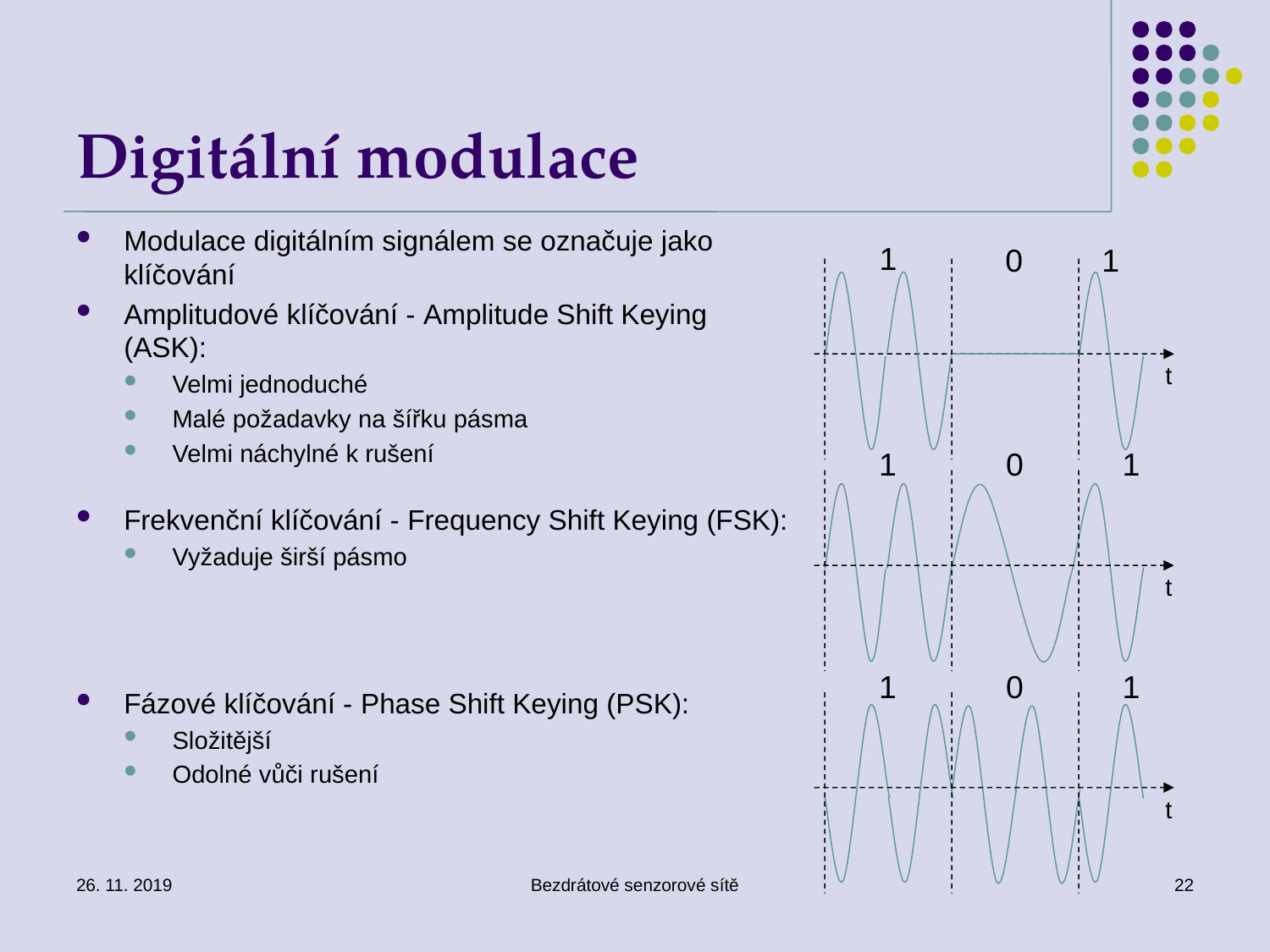

# Digitální modulace
Modulace digitálním signálem se označuje jako klíčování
Amplitudové klíčování - Amplitude Shift Keying (ASK):
Velmi jednoduché
Malé požadavky na šířku pásma
Velmi náchylné k rušení
Frekvenční klíčování - Frequency Shift Keying (FSK):
Vyžaduje širší pásmo

Fázové klíčování - Phase Shift Keying (PSK):
Složitější
Odolné vůči rušení
1
0
1

t
1
0
1

t
1
0
1

t
26. 11. 2019
Bezdrátové senzorové sítě
22